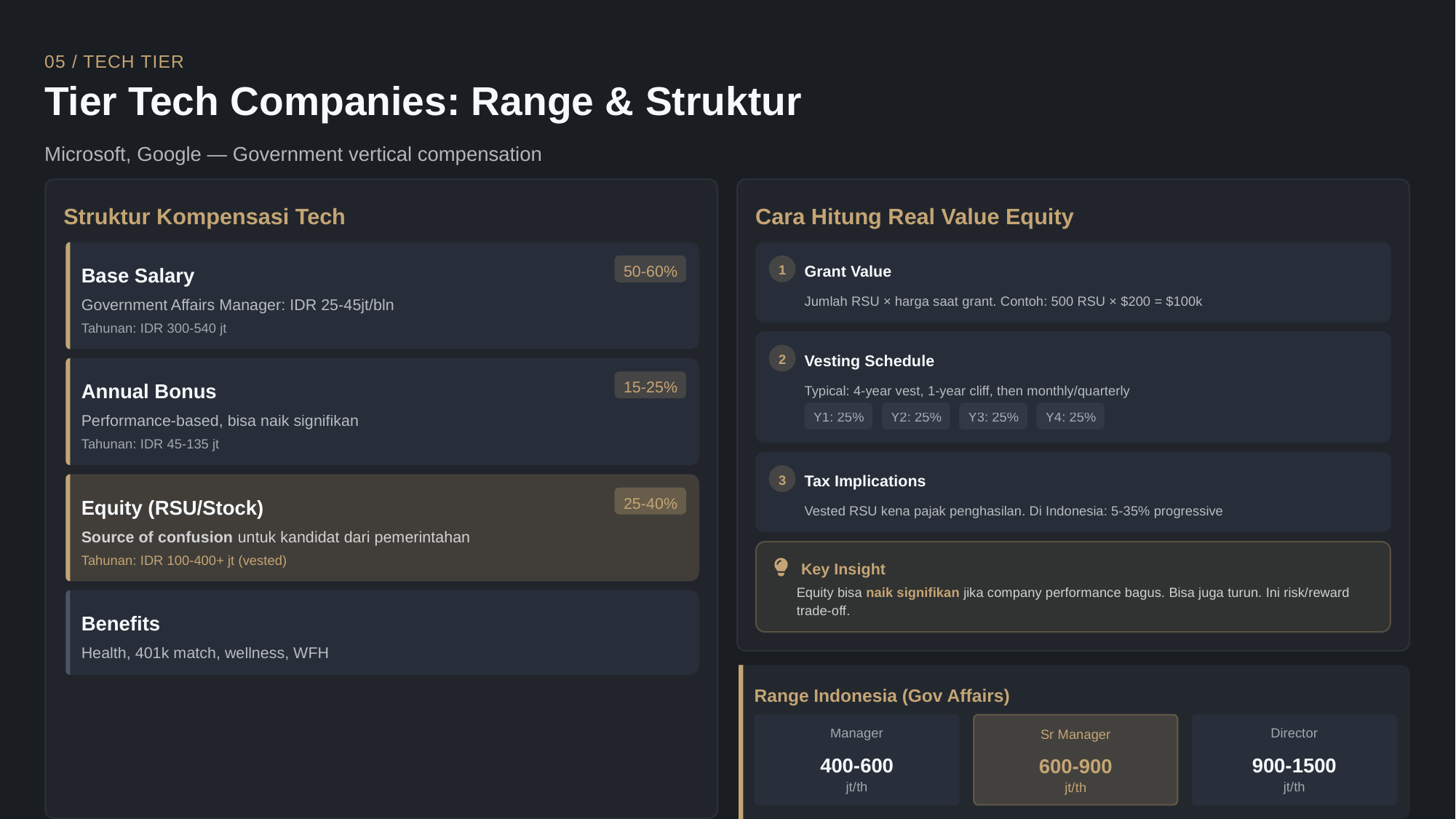

05 / TECH TIER
Tier Tech Companies: Range & Struktur
Microsoft, Google — Government vertical compensation

Struktur Kompensasi Tech
Cara Hitung Real Value Equity

Base Salary

50-60%
1

Grant Value
Government Affairs Manager: IDR 25-45jt/bln
Jumlah RSU × harga saat grant. Contoh: 500 RSU × $200 = $100k
Tahunan: IDR 300-540 jt

2

Vesting Schedule

Annual Bonus

15-25%
Typical: 4-year vest, 1-year cliff, then monthly/quarterly

Y1: 25%

Y2: 25%

Y3: 25%

Y4: 25%
Performance-based, bisa naik signifikan
Tahunan: IDR 45-135 jt

3

Tax Implications

Equity (RSU/Stock)

25-40%
Vested RSU kena pajak penghasilan. Di Indonesia: 5-35% progressive
Source of confusion untuk kandidat dari pemerintahan

Tahunan: IDR 100-400+ jt (vested)
Key Insight

Equity bisa naik signifikan jika company performance bagus. Bisa juga turun. Ini risk/reward trade-off.

Benefits
Health, 401k match, wellness, WFH

Range Indonesia (Gov Affairs)

Manager
Director
Sr Manager
400-600
900-1500
600-900
jt/th
jt/th
jt/th